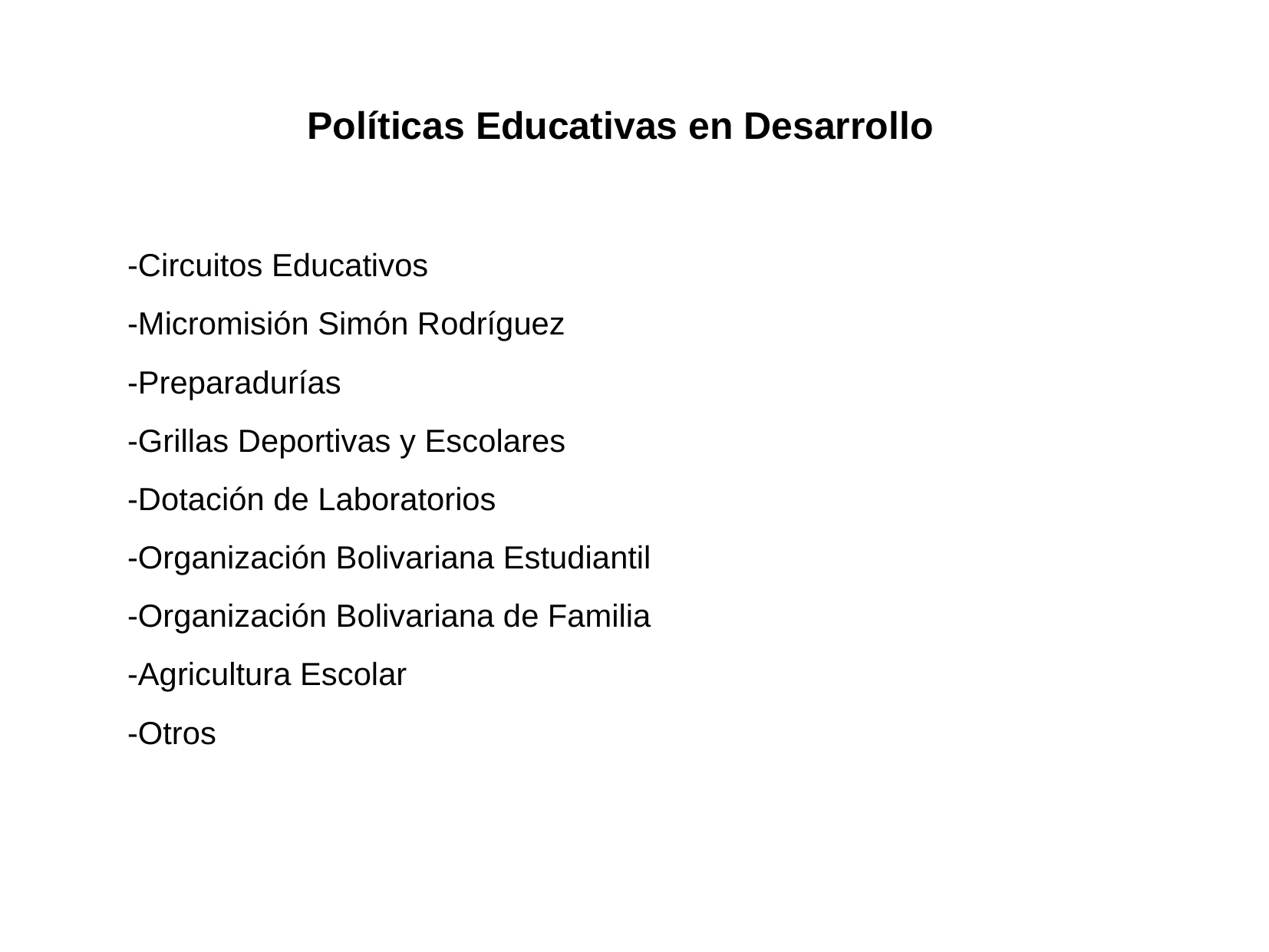

Políticas Educativas en Desarrollo
-Circuitos Educativos
-Micromisión Simón Rodríguez
-Preparadurías
-Grillas Deportivas y Escolares
-Dotación de Laboratorios
-Organización Bolivariana Estudiantil
-Organización Bolivariana de Familia
-Agricultura Escolar
-Otros